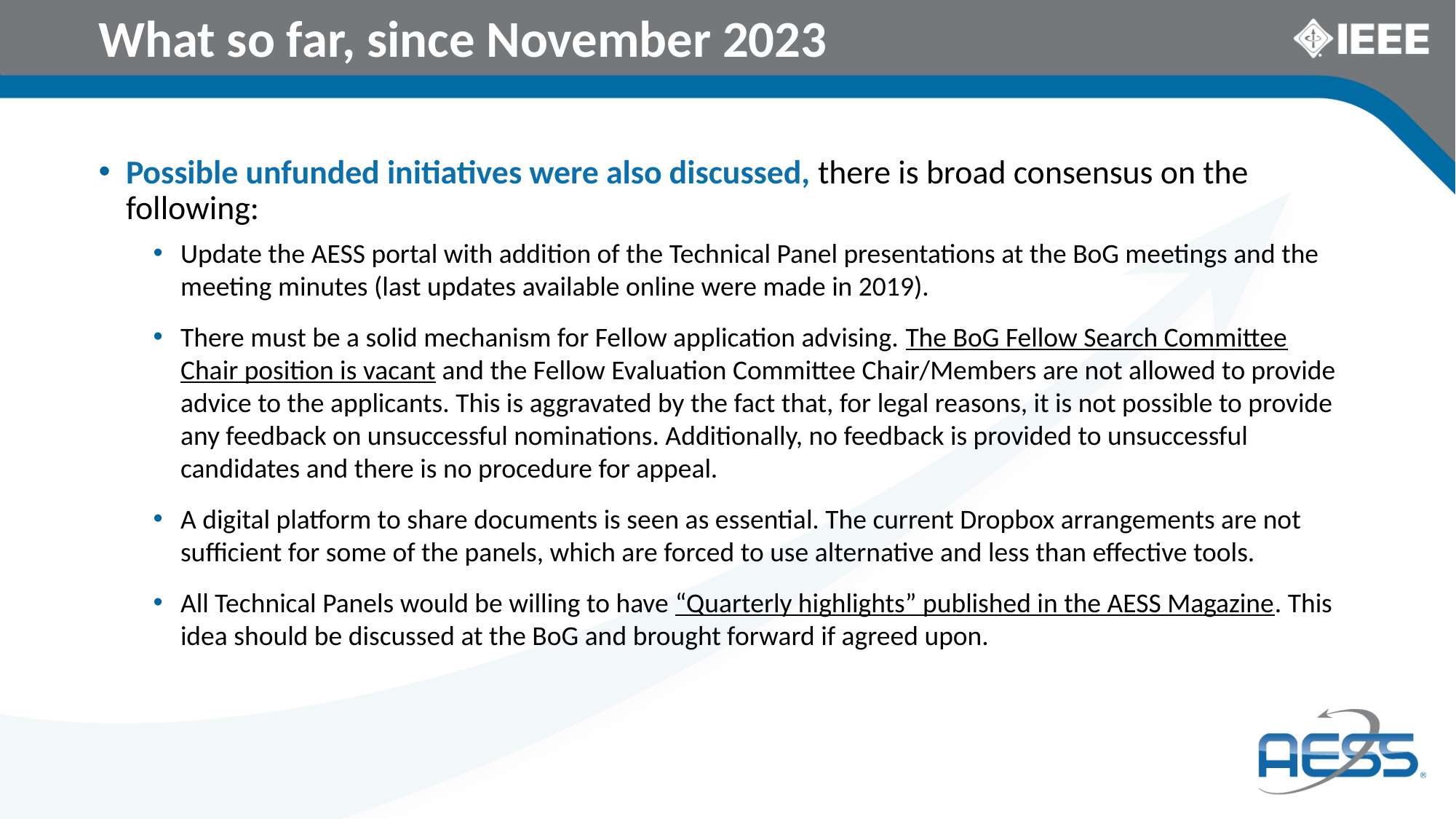

# What so far, since November 2023
Possible unfunded initiatives were also discussed, there is broad consensus on the following:
Update the AESS portal with addition of the Technical Panel presentations at the BoG meetings and the meeting minutes (last updates available online were made in 2019).
There must be a solid mechanism for Fellow application advising. The BoG Fellow Search Committee Chair position is vacant and the Fellow Evaluation Committee Chair/Members are not allowed to provide advice to the applicants. This is aggravated by the fact that, for legal reasons, it is not possible to provide any feedback on unsuccessful nominations. Additionally, no feedback is provided to unsuccessful candidates and there is no procedure for appeal.
A digital platform to share documents is seen as essential. The current Dropbox arrangements are not sufficient for some of the panels, which are forced to use alternative and less than effective tools.
All Technical Panels would be willing to have “Quarterly highlights” published in the AESS Magazine. This idea should be discussed at the BoG and brought forward if agreed upon.